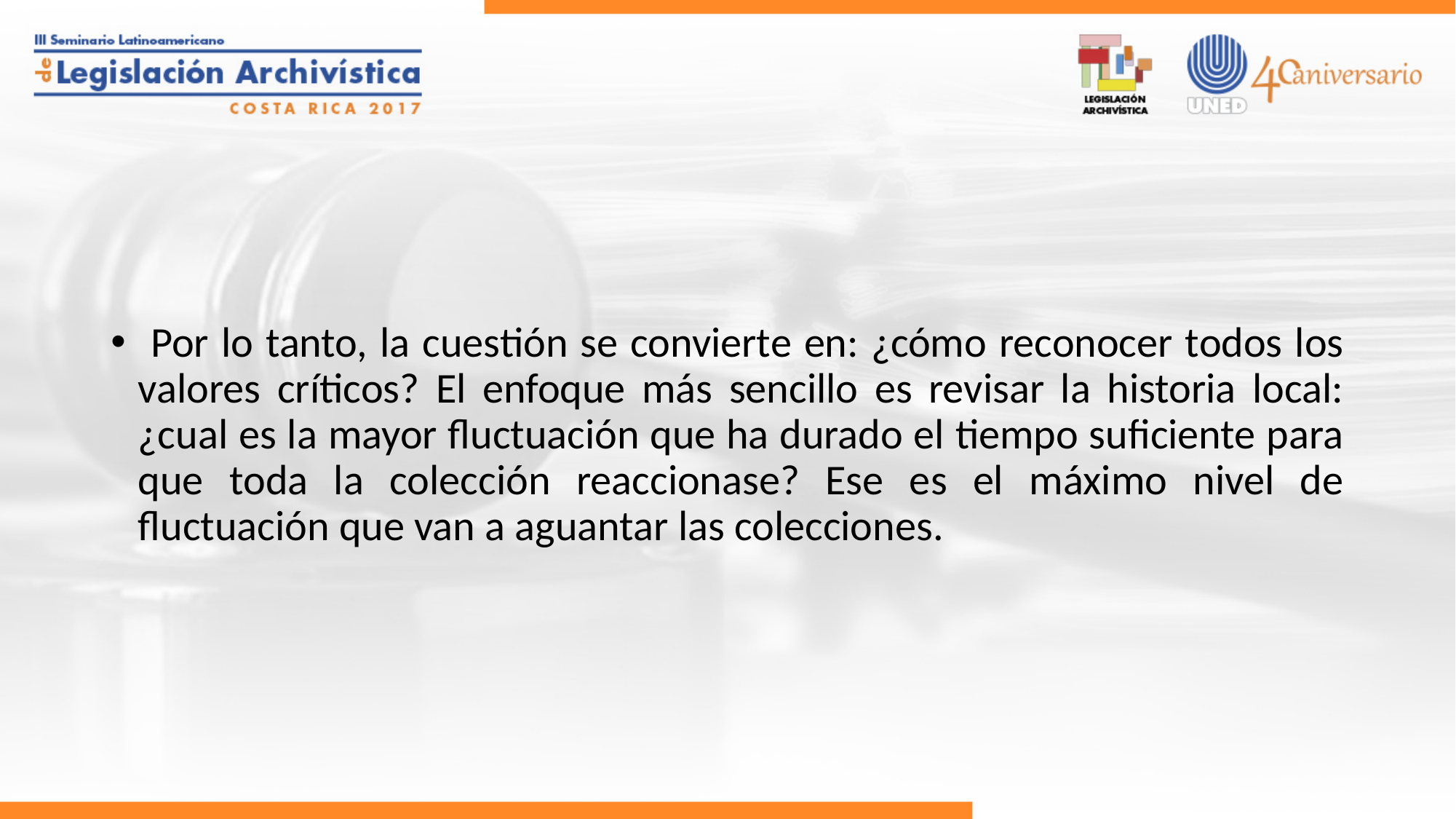

Por lo tanto, la cuestión se convierte en: ¿cómo reconocer todos los valores críticos? El enfoque más sencillo es revisar la historia local: ¿cual es la mayor fluctuación que ha durado el tiempo suficiente para que toda la colección reaccionase? Ese es el máximo nivel de fluctuación que van a aguantar las colecciones.